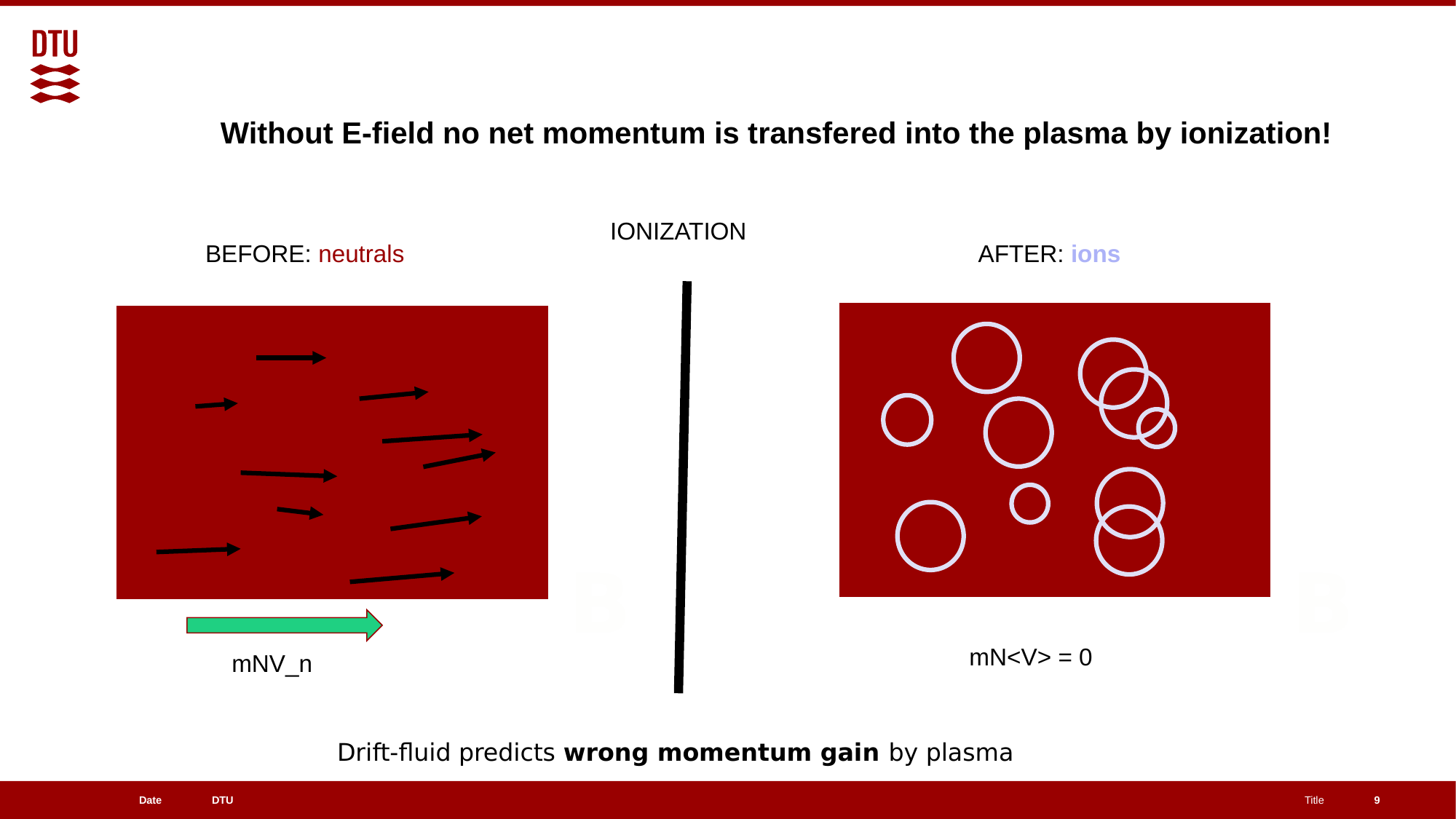

Without E-field no net momentum is transfered into the plasma by ionization!
IONIZATION
AFTER: ions
BEFORE: neutrals

B
B

mN<V> = 0
mNV_n
Drift-fluid predicts wrong momentum gain by plasma
9